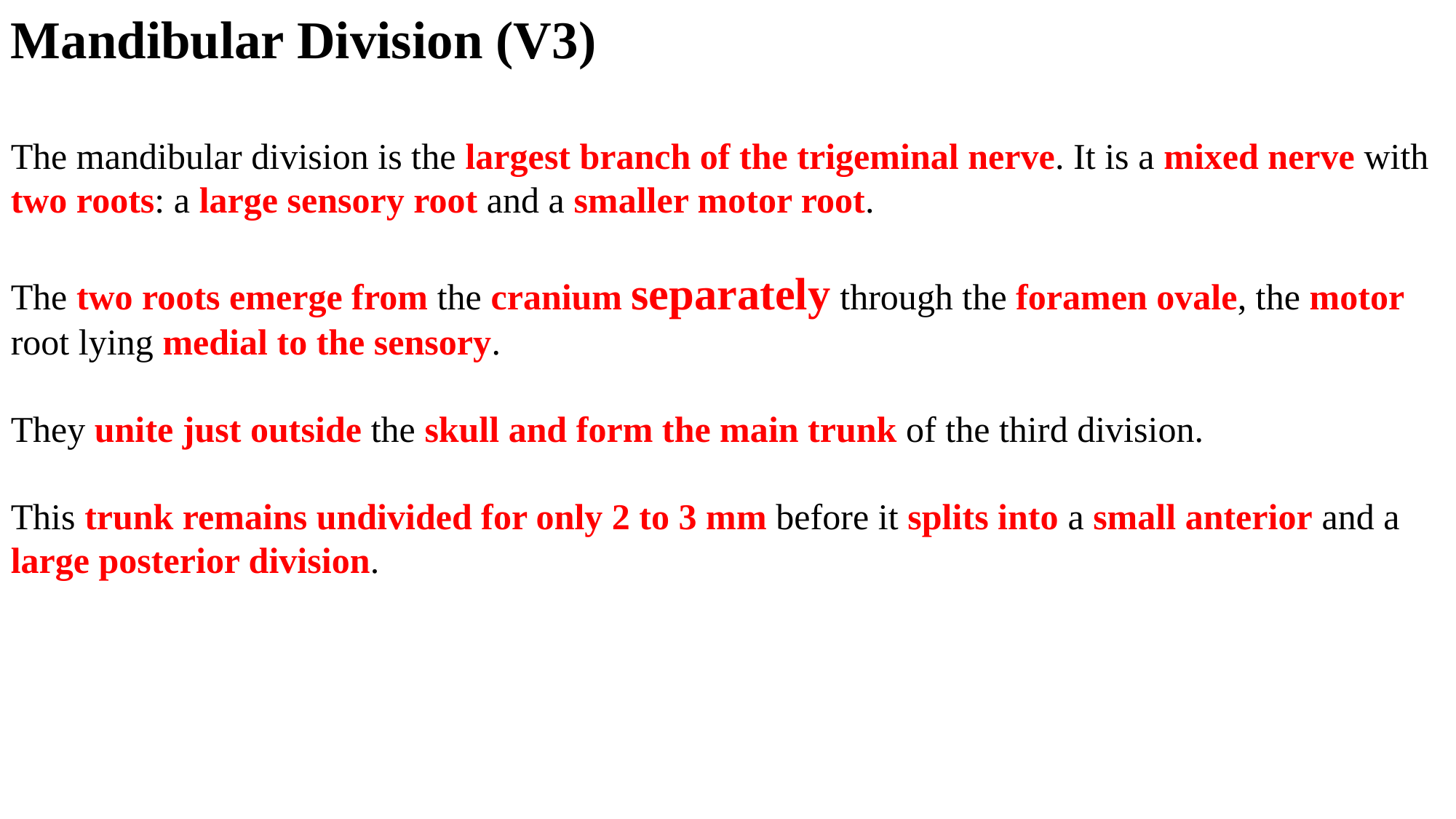

Mandibular Division (V3)

The mandibular division is the largest branch of the trigeminal nerve. It is a mixed nerve with two roots: a large sensory root and a smaller motor root.

The two roots emerge from the cranium separately through the foramen ovale, the motor root lying medial to the sensory.

They unite just outside the skull and form the main trunk of the third division.

This trunk remains undivided for only 2 to 3 mm before it splits into a small anterior and a large posterior division.